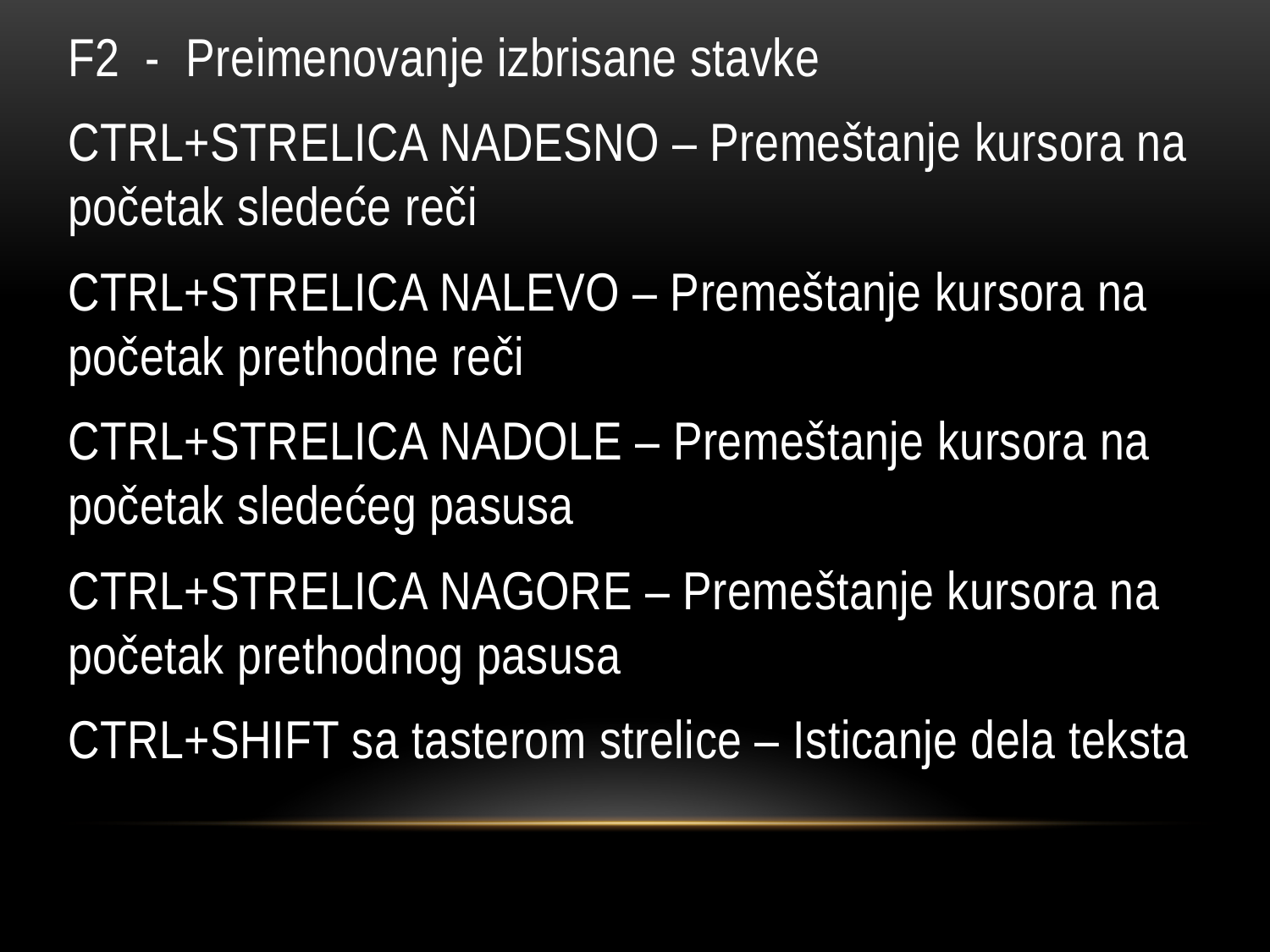

F2  -  Preimenovanje izbrisane stavke
CTRL+STRELICA NADESNO – Premeštanje kursora na početak sledeće reči
CTRL+STRELICA NALEVO – Premeštanje kursora na početak prethodne reči
CTRL+STRELICA NADOLE – Premeštanje kursora na početak sledećeg pasusa
CTRL+STRELICA NAGORE – Premeštanje kursora na početak prethodnog pasusa
CTRL+SHIFT sa tasterom strelice – Isticanje dela teksta